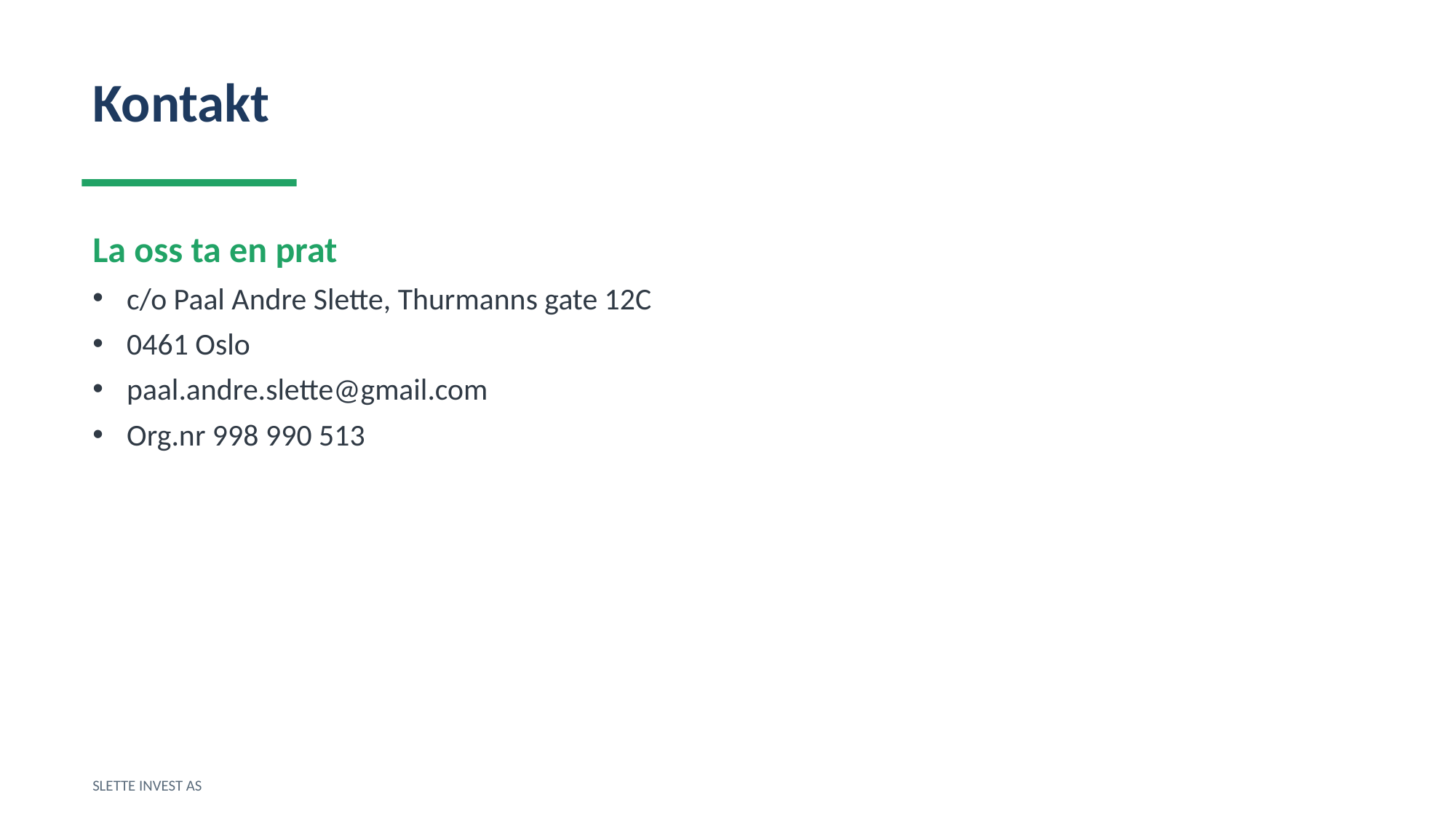

Kontakt

La oss ta en prat
c/o Paal Andre Slette, Thurmanns gate 12C
0461 Oslo
paal.andre.slette@gmail.com
Org.nr 998 990 513
SLETTE INVEST AS